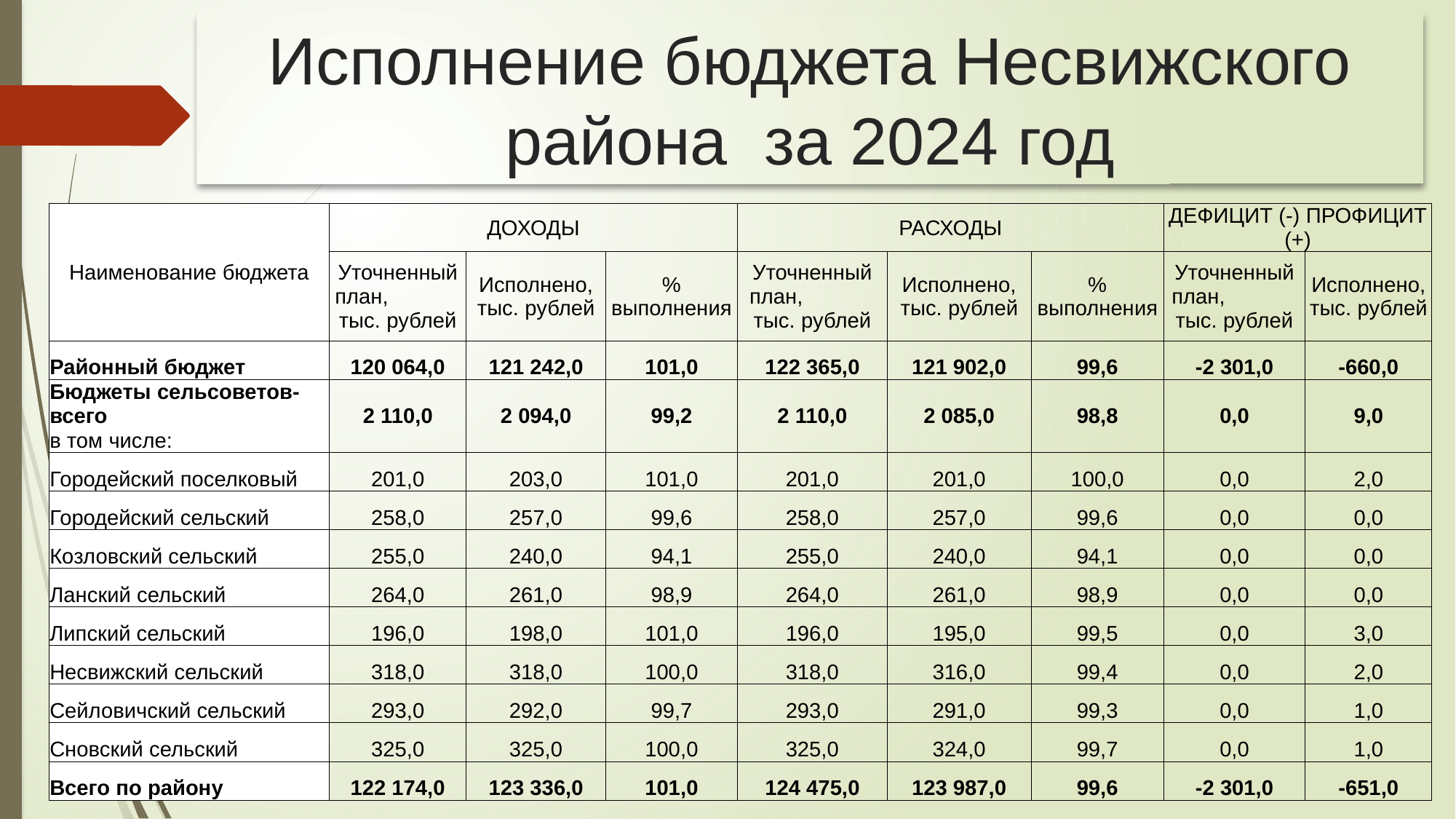

# Исполнение бюджета Несвижского района  за 2024 год
| Наименование бюджета | ДОХОДЫ |  |  | РАСХОДЫ |  |  | ДЕФИЦИТ (-) ПРОФИЦИТ (+) |  |
| --- | --- | --- | --- | --- | --- | --- | --- | --- |
|  | Уточненный план, тыс. рублей | Исполнено, тыс. рублей | % выполнения | Уточненный план, тыс. рублей | Исполнено, тыс. рублей | % выполнения | Уточненный план, тыс. рублей | Исполнено, тыс. рублей |
| Районный бюджет | 120 064,0 | 121 242,0 | 101,0 | 122 365,0 | 121 902,0 | 99,6 | -2 301,0 | -660,0 |
| Бюджеты сельсоветов- всего | 2 110,0 | 2 094,0 | 99,2 | 2 110,0 | 2 085,0 | 98,8 | 0,0 | 9,0 |
| в том числе: |  |  |  |  |  |  |  |  |
| Городейский поселковый | 201,0 | 203,0 | 101,0 | 201,0 | 201,0 | 100,0 | 0,0 | 2,0 |
| Городейский сельский | 258,0 | 257,0 | 99,6 | 258,0 | 257,0 | 99,6 | 0,0 | 0,0 |
| Козловский сельский | 255,0 | 240,0 | 94,1 | 255,0 | 240,0 | 94,1 | 0,0 | 0,0 |
| Ланский сельский | 264,0 | 261,0 | 98,9 | 264,0 | 261,0 | 98,9 | 0,0 | 0,0 |
| Липский сельский | 196,0 | 198,0 | 101,0 | 196,0 | 195,0 | 99,5 | 0,0 | 3,0 |
| Несвижский сельский | 318,0 | 318,0 | 100,0 | 318,0 | 316,0 | 99,4 | 0,0 | 2,0 |
| Сейловичский сельский | 293,0 | 292,0 | 99,7 | 293,0 | 291,0 | 99,3 | 0,0 | 1,0 |
| Сновский сельский | 325,0 | 325,0 | 100,0 | 325,0 | 324,0 | 99,7 | 0,0 | 1,0 |
| Всего по району | 122 174,0 | 123 336,0 | 101,0 | 124 475,0 | 123 987,0 | 99,6 | -2 301,0 | -651,0 |